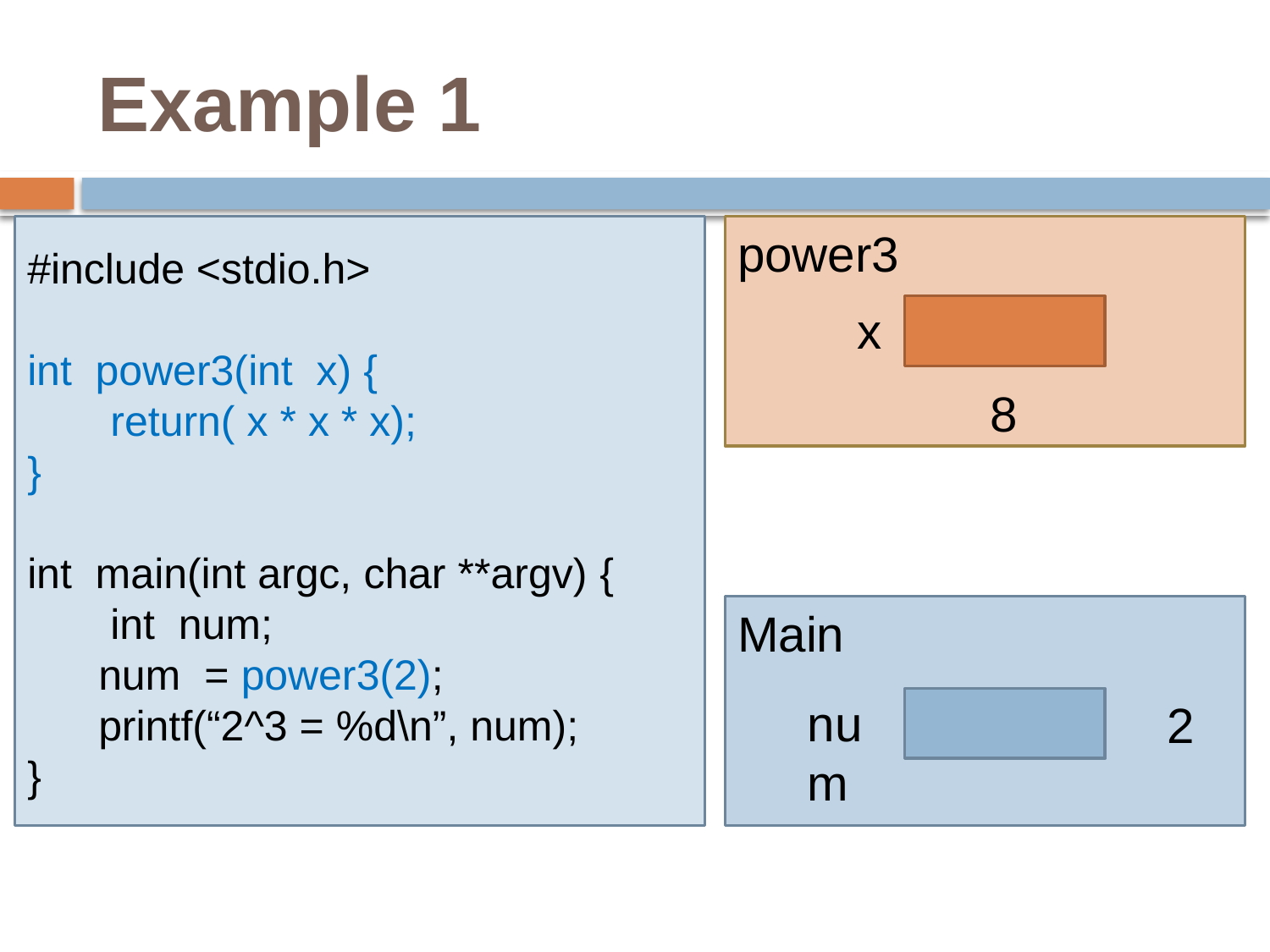

# Example 1
#include <stdio.h>

int  power3(int  x) {
       return( x * x * x);
}

int  main(int argc, char **argv)‏ {
       int  num;
      num  = power3(2);
      printf(“2^3 = %d\n”, num);
}
power3
x

8
Main
num
2

?